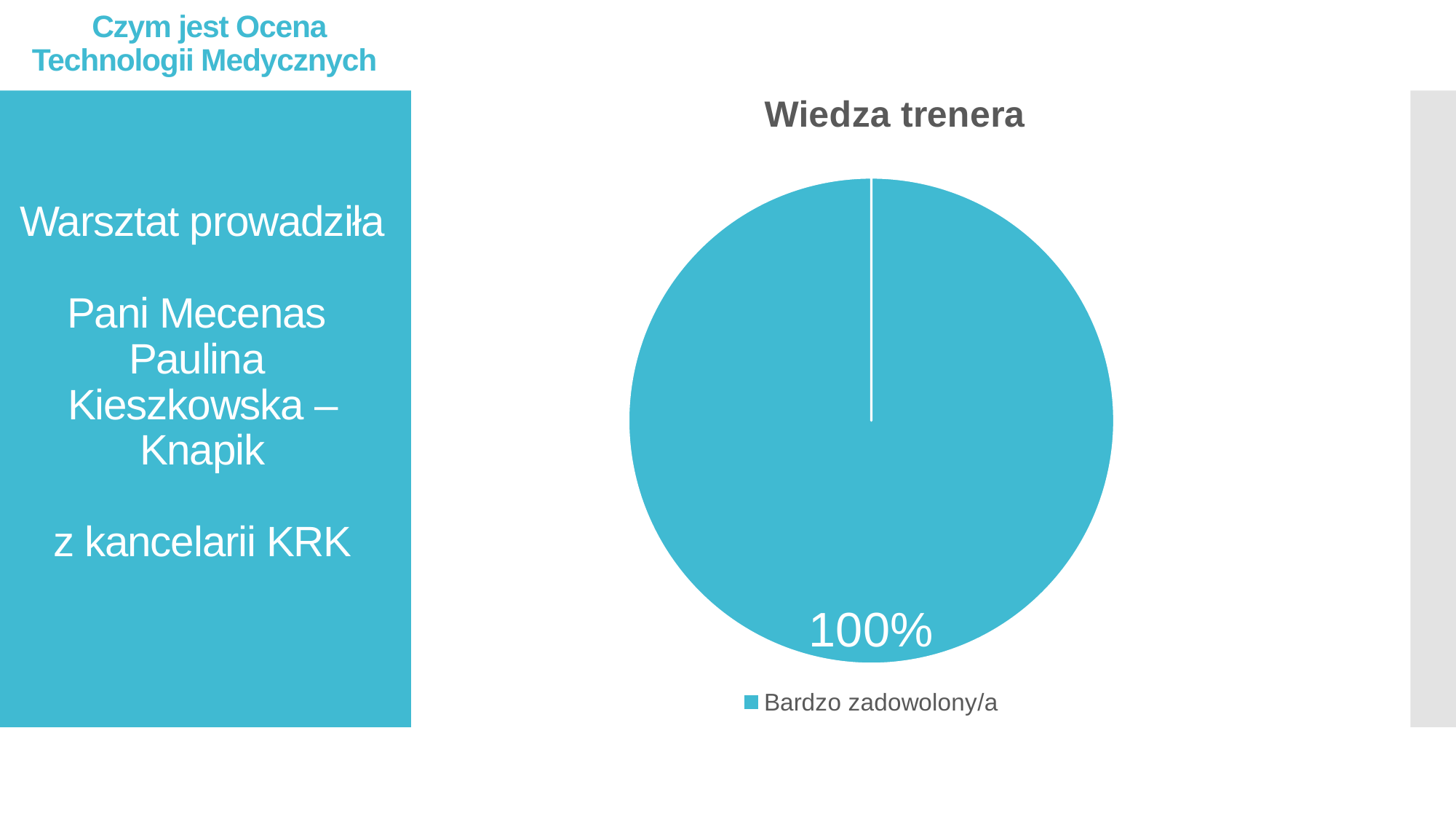

# Czym jest Ocena Technologii Medycznych

### Chart: Wiedza trenera

| Category | Czy warsztaty spełniły Twoje oczekiwania?  |
|---|---|
| Bardzo zadowolony/a | 8.0 |
Warsztat prowadziła

Pani Mecenas
Paulina
Kieszkowska – Knapik

z kancelarii KRK